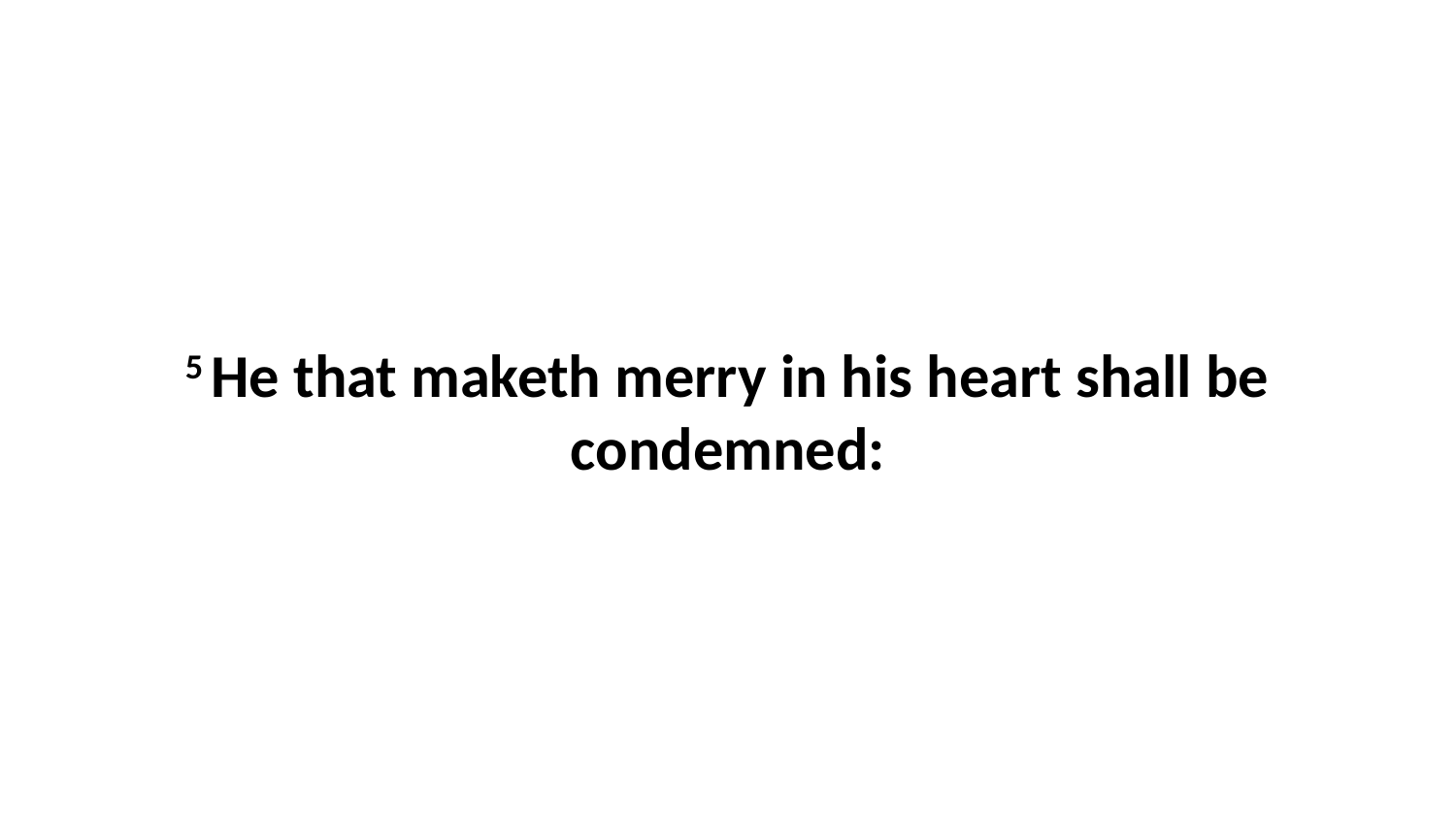

5 He that maketh merry in his heart shall be condemned: